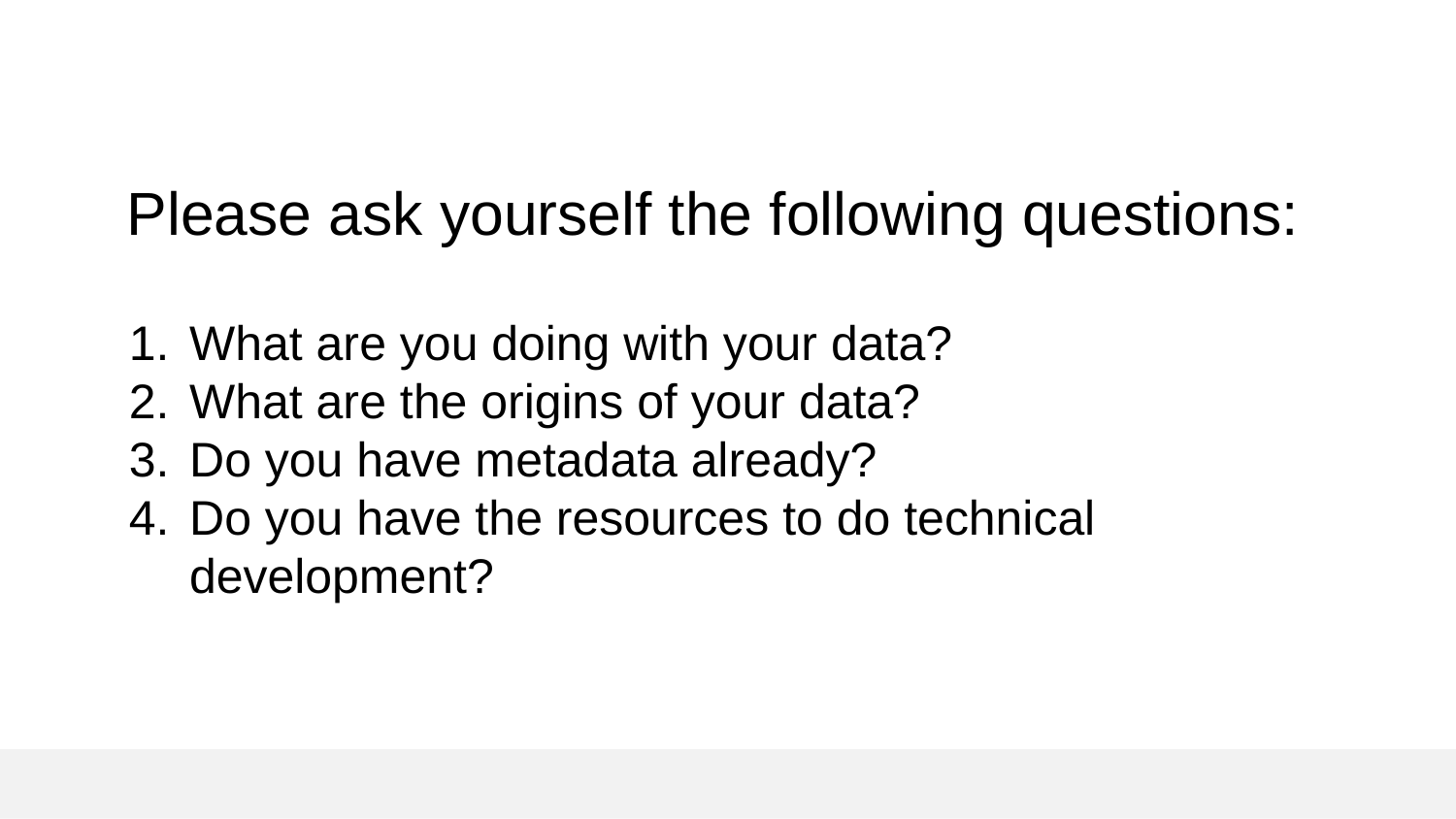

Please ask yourself the following questions:

# What are you doing with your data?
What are the origins of your data?
Do you have metadata already?
Do you have the resources to do technical development?